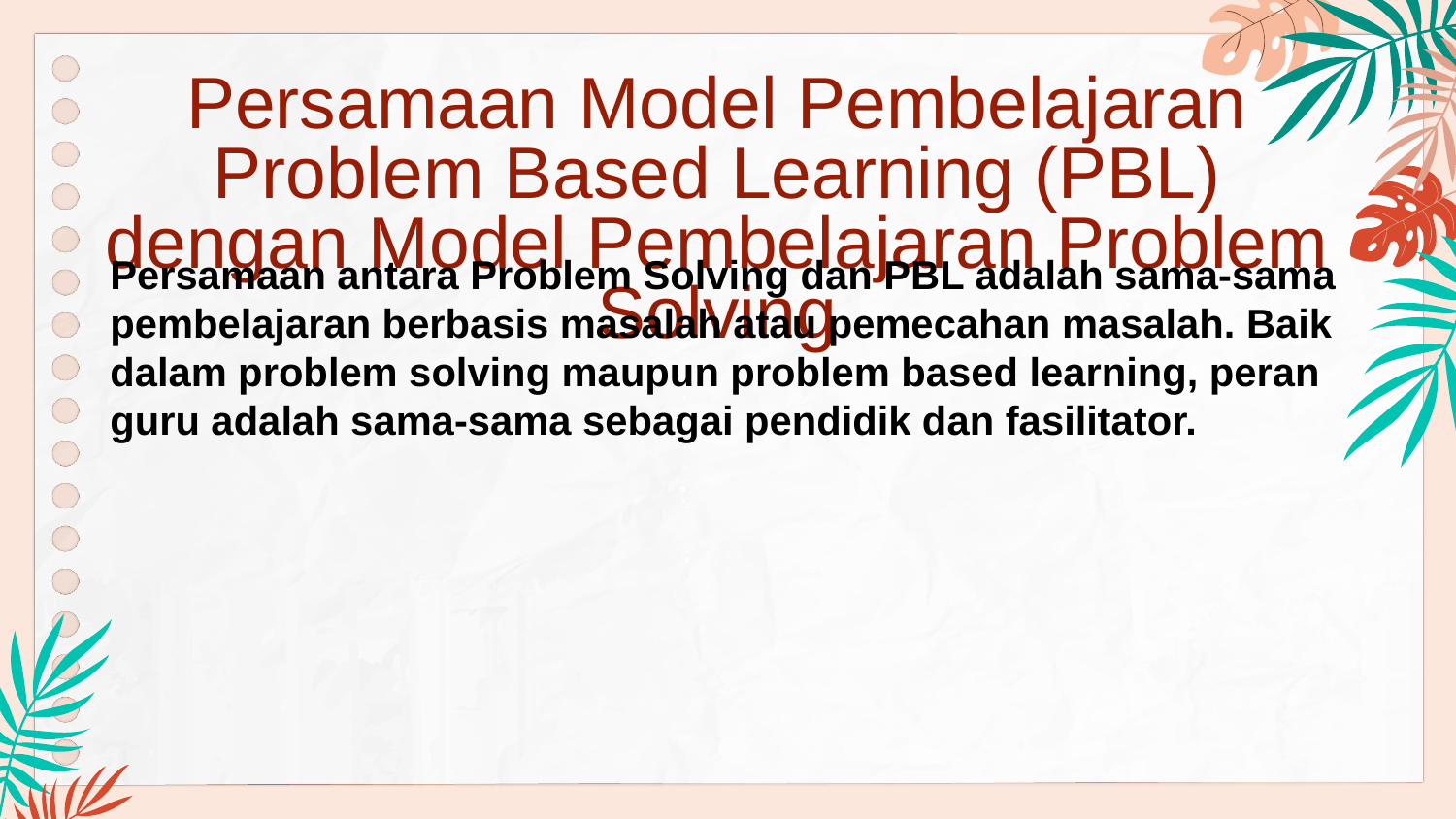

# Persamaan Model Pembelajaran Problem Based Learning (PBL) dengan Model Pembelajaran Problem Solving
Persamaan antara Problem Solving dan PBL adalah sama-sama pembelajaran berbasis masalah atau pemecahan masalah. Baik dalam problem solving maupun problem based learning, peran guru adalah sama-sama sebagai pendidik dan fasilitator.